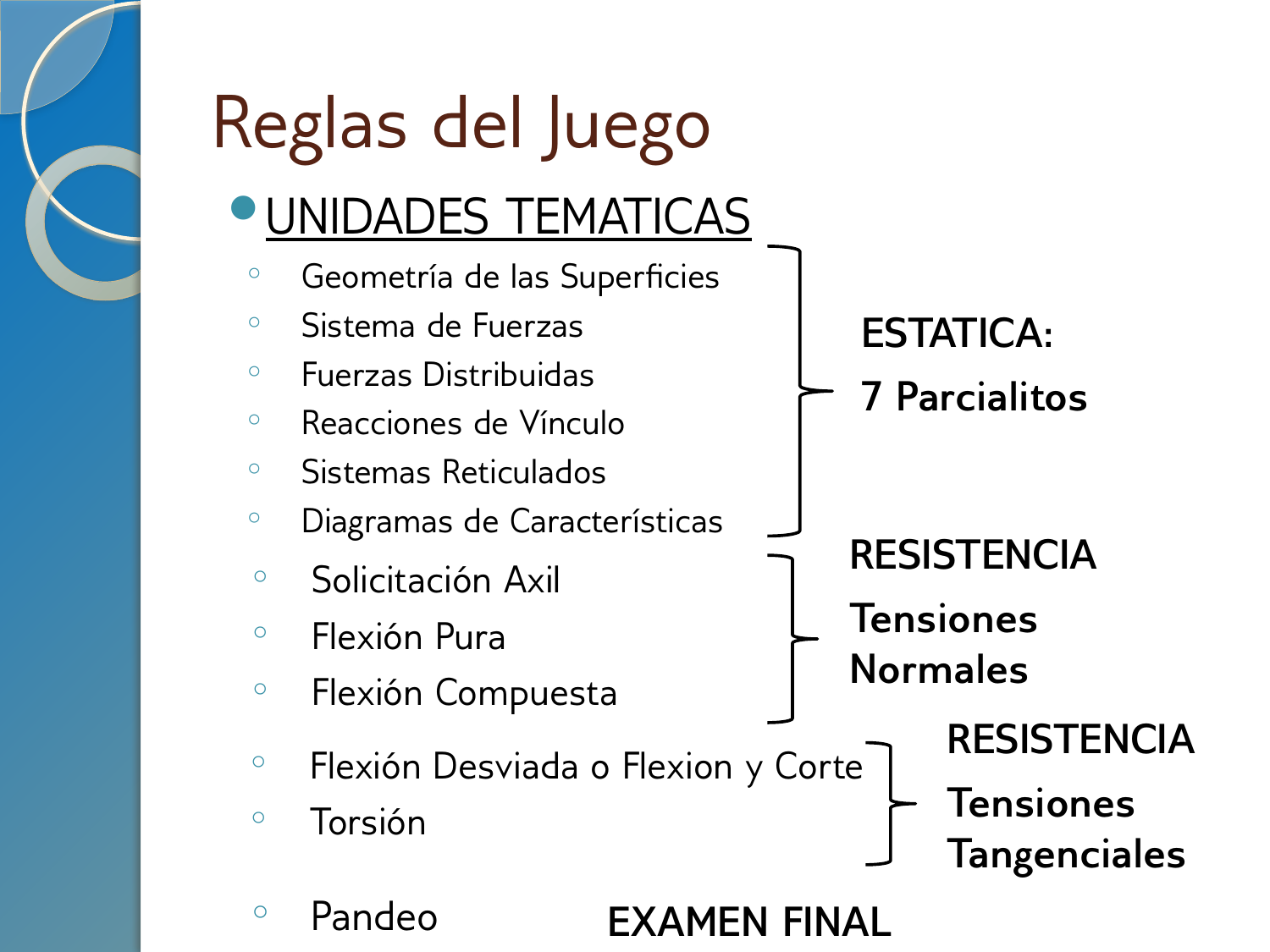

# Reglas del Juego
UNIDADES TEMATICAS

Geometría de las Superficies
Sistema de Fuerzas
Fuerzas Distribuidas
Reacciones de Vínculo
Sistemas Reticulados
Diagramas de Características

ESTATICA:

7 Parcialitos
RESISTENCIA

Tensiones Normales
Solicitación Axil
Flexión Pura
Flexión Compuesta

RESISTENCIA

Tensiones Tangenciales
Flexión Desviada o Flexion y Corte
Torsión

Pandeo

EXAMEN FINAL